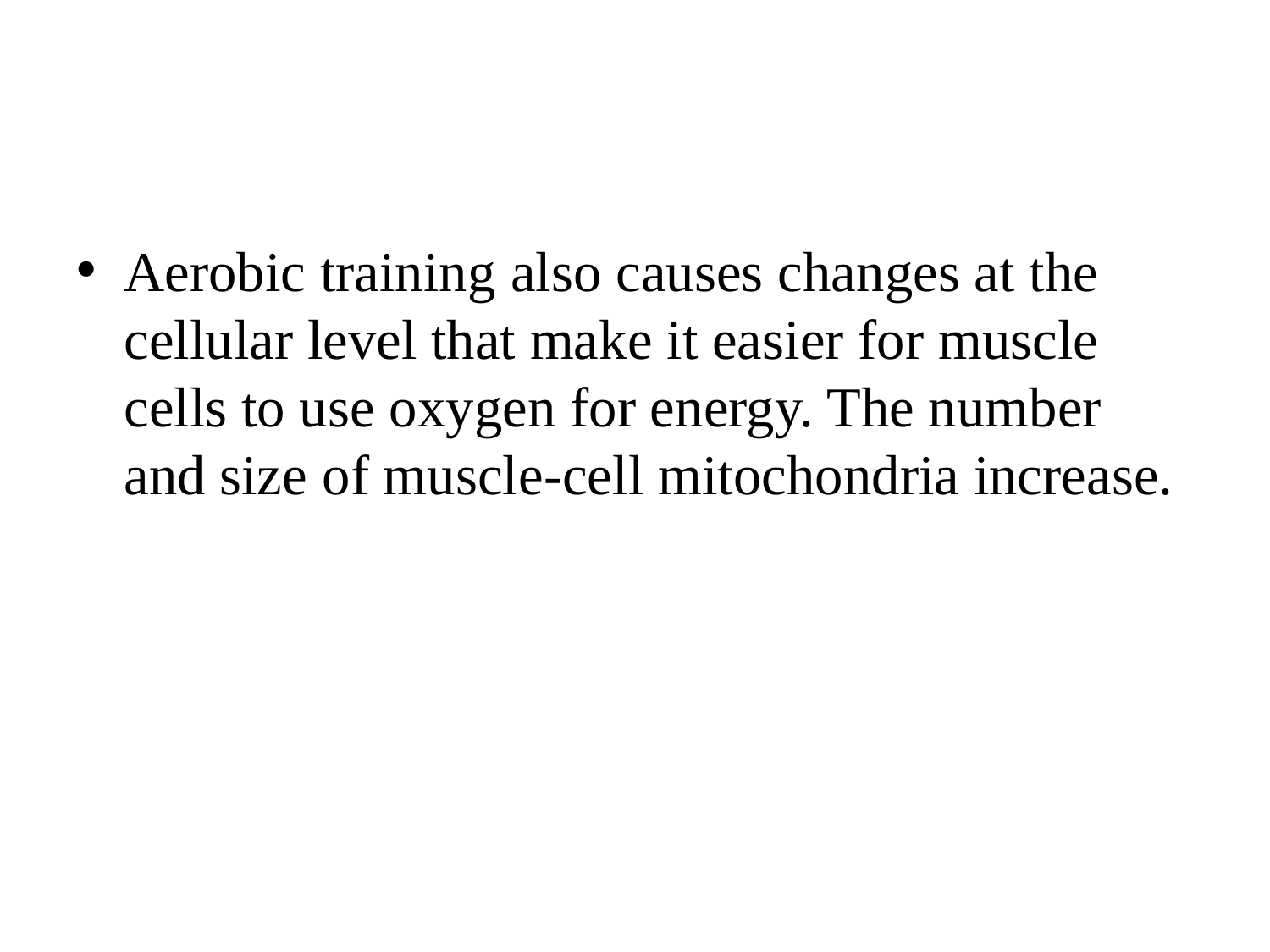

#
Aerobic training also causes changes at the cellular level that make it easier for muscle cells to use oxygen for energy. The number and size of muscle-cell mitochondria increase.